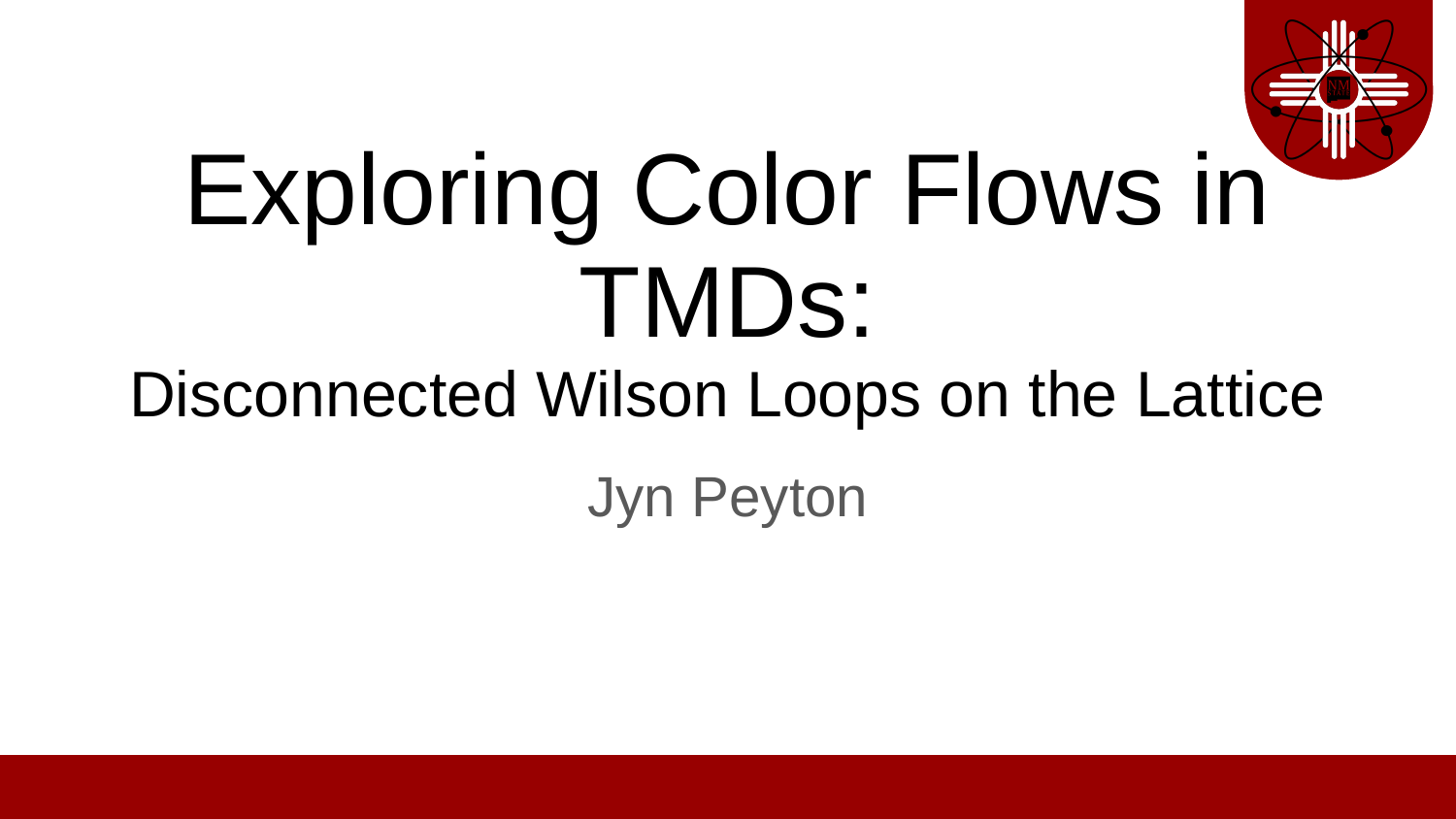

# Exploring Color Flows in TMDs: Disconnected Wilson Loops on the Lattice
Jyn Peyton